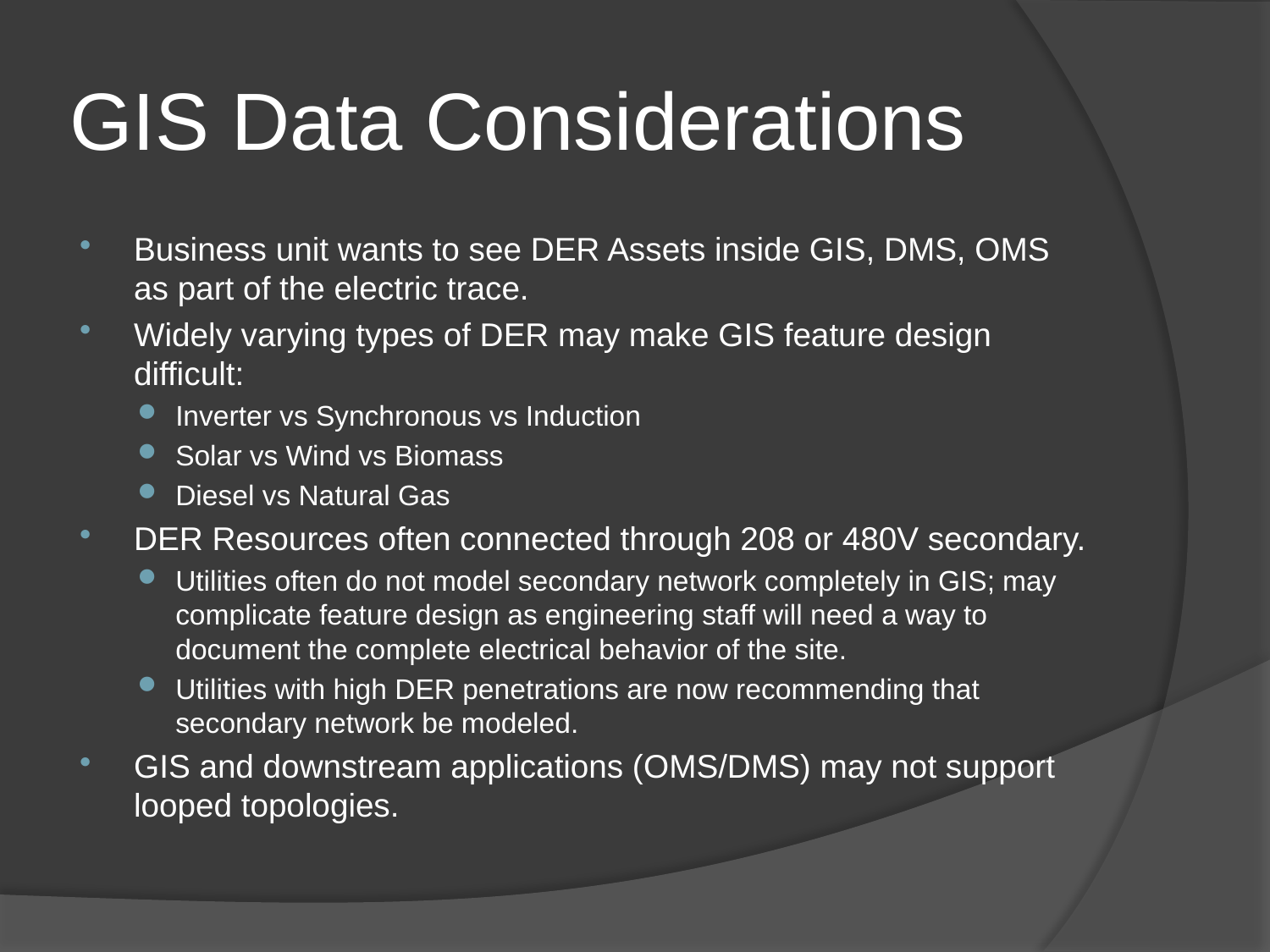

# GIS Data Considerations
Business unit wants to see DER Assets inside GIS, DMS, OMS as part of the electric trace.
Widely varying types of DER may make GIS feature design difficult:
Inverter vs Synchronous vs Induction
Solar vs Wind vs Biomass
Diesel vs Natural Gas
DER Resources often connected through 208 or 480V secondary.
Utilities often do not model secondary network completely in GIS; may complicate feature design as engineering staff will need a way to document the complete electrical behavior of the site.
Utilities with high DER penetrations are now recommending that secondary network be modeled.
GIS and downstream applications (OMS/DMS) may not support looped topologies.